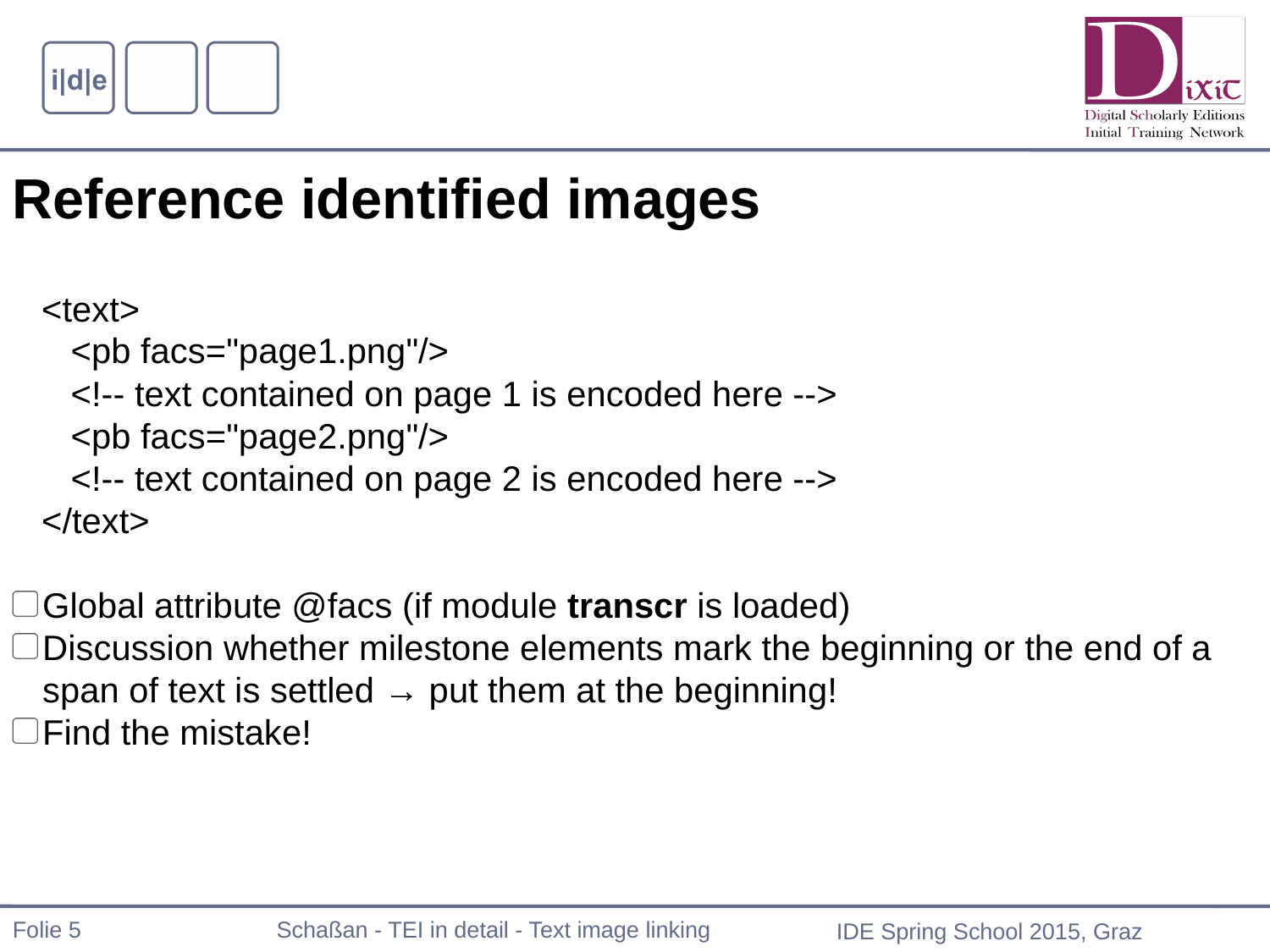

Reference identified images
   <text>
      <pb facs="page1.png"/>
      <!-- text contained on page 1 is encoded here -->
      <pb facs="page2.png"/>
      <!-- text contained on page 2 is encoded here -->
   </text>

Global attribute @facs (if module transcr is loaded)
Discussion whether milestone elements mark the beginning or the end of a span of text is settled → put them at the beginning!
Find the mistake!